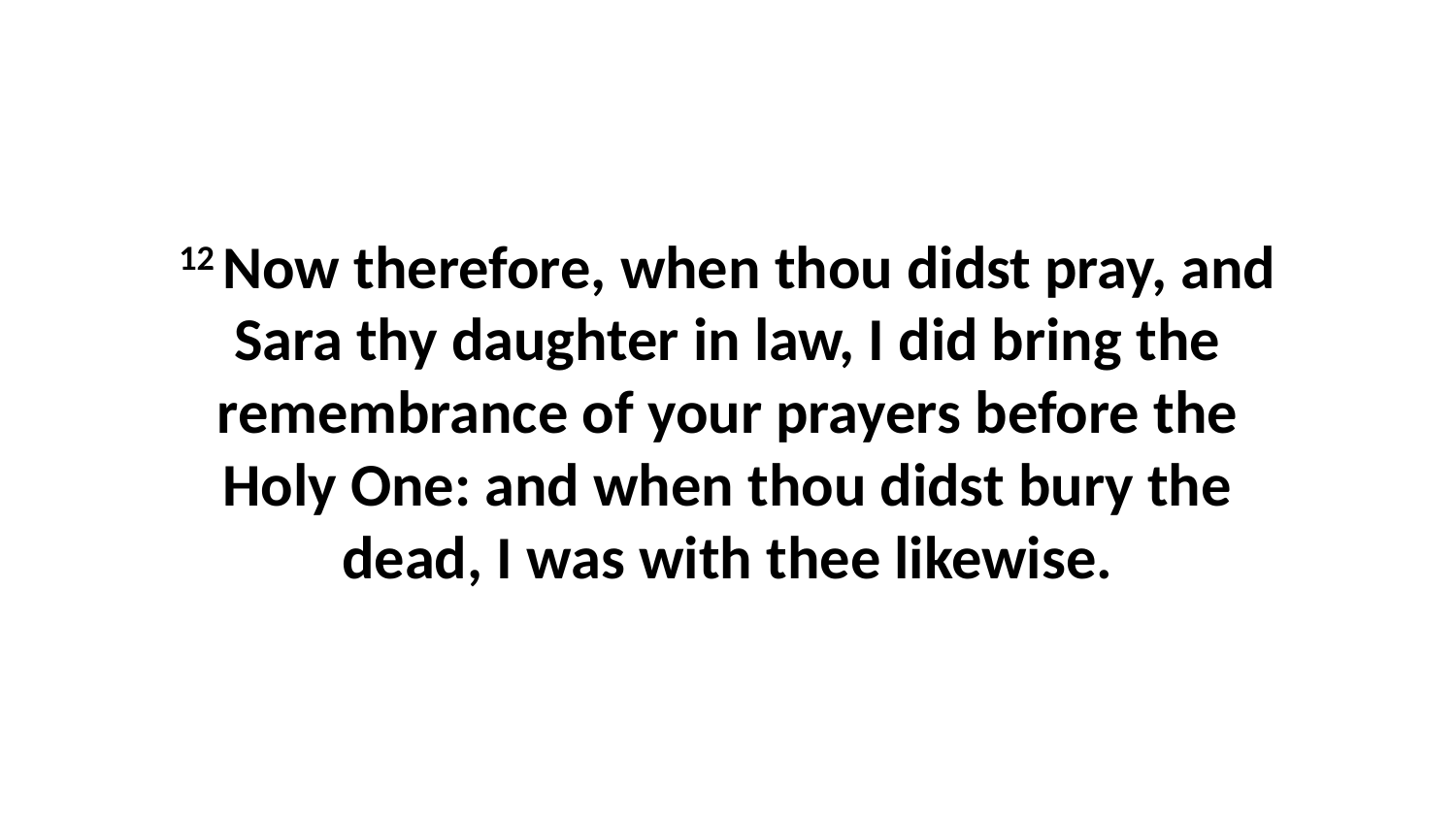

12 Now therefore, when thou didst pray, and Sara thy daughter in law, I did bring the remembrance of your prayers before the Holy One: and when thou didst bury the dead, I was with thee likewise.